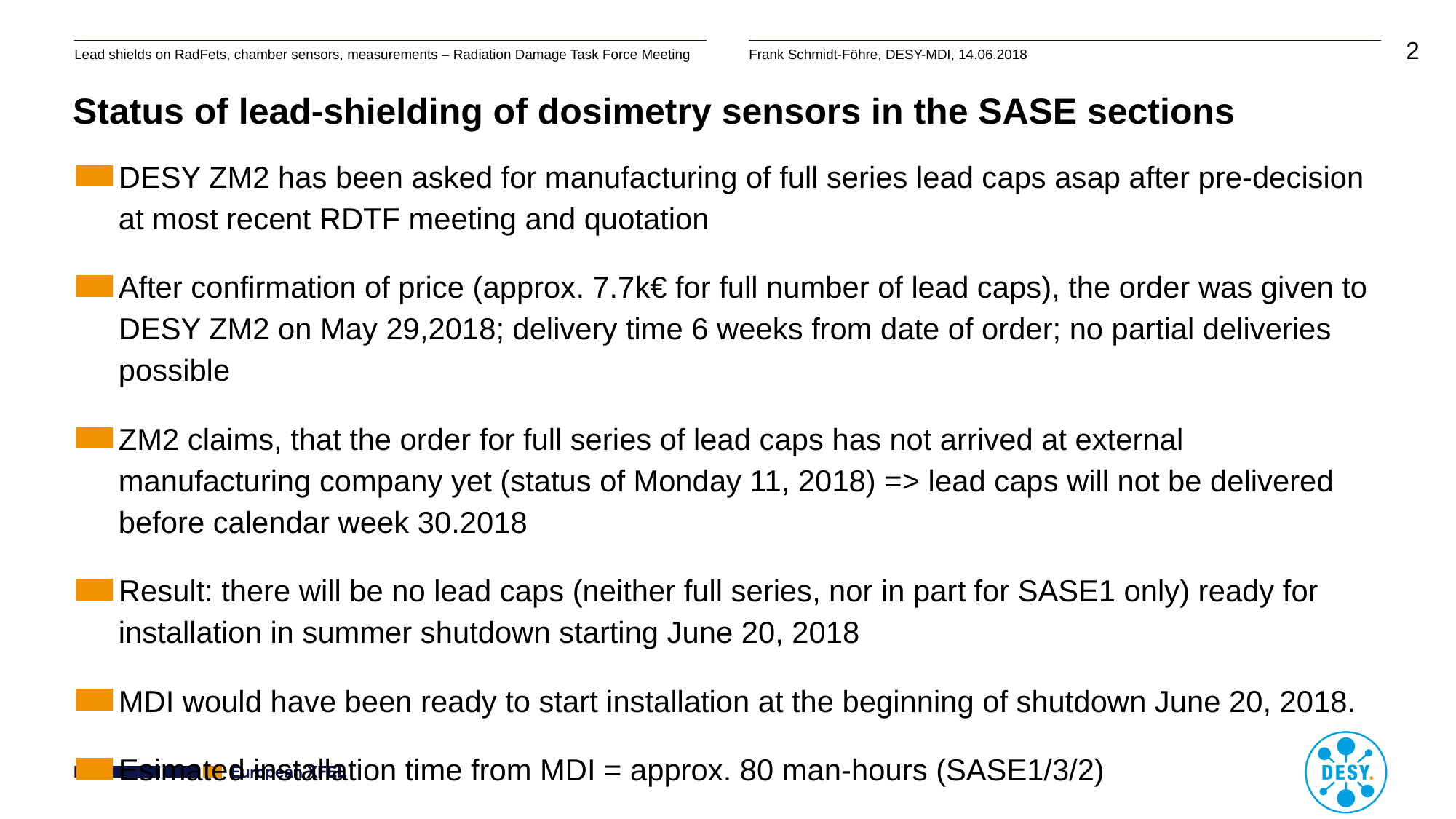

# Status of lead-shielding of dosimetry sensors in the SASE sections
DESY ZM2 has been asked for manufacturing of full series lead caps asap after pre-decision at most recent RDTF meeting and quotation
After confirmation of price (approx. 7.7k€ for full number of lead caps), the order was given to DESY ZM2 on May 29,2018; delivery time 6 weeks from date of order; no partial deliveries possible
ZM2 claims, that the order for full series of lead caps has not arrived at external manufacturing company yet (status of Monday 11, 2018) => lead caps will not be delivered before calendar week 30.2018
Result: there will be no lead caps (neither full series, nor in part for SASE1 only) ready for installation in summer shutdown starting June 20, 2018
MDI would have been ready to start installation at the beginning of shutdown June 20, 2018.
Esimated installation time from MDI = approx. 80 man-hours (SASE1/3/2)